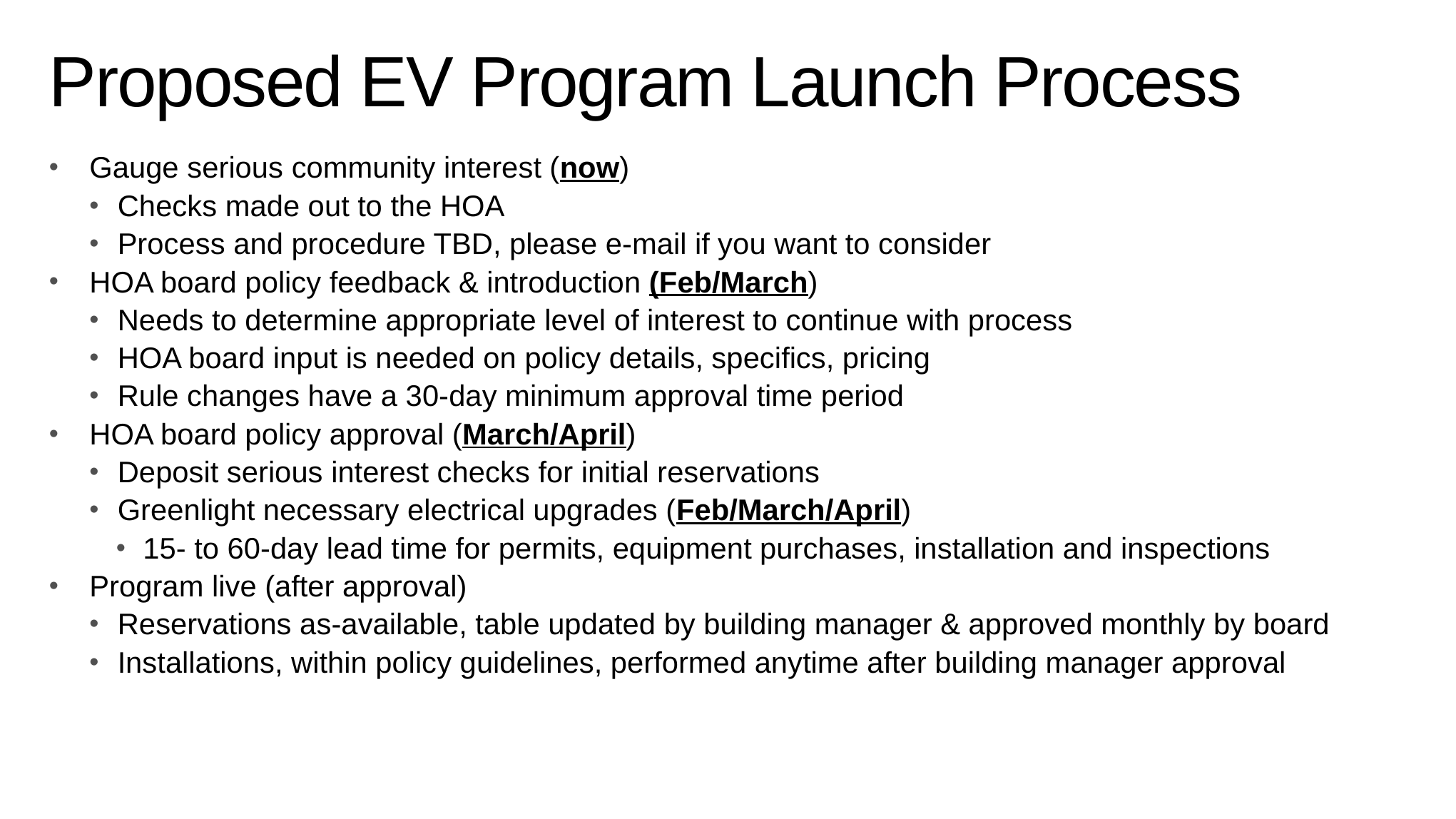

# Proposed EV Program Launch Process
Gauge serious community interest (now)
Checks made out to the HOA
Process and procedure TBD, please e-mail if you want to consider
HOA board policy feedback & introduction (Feb/March)
Needs to determine appropriate level of interest to continue with process
HOA board input is needed on policy details, specifics, pricing
Rule changes have a 30-day minimum approval time period
HOA board policy approval (March/April)
Deposit serious interest checks for initial reservations
Greenlight necessary electrical upgrades (Feb/March/April)
15- to 60-day lead time for permits, equipment purchases, installation and inspections
Program live (after approval)
Reservations as-available, table updated by building manager & approved monthly by board
Installations, within policy guidelines, performed anytime after building manager approval